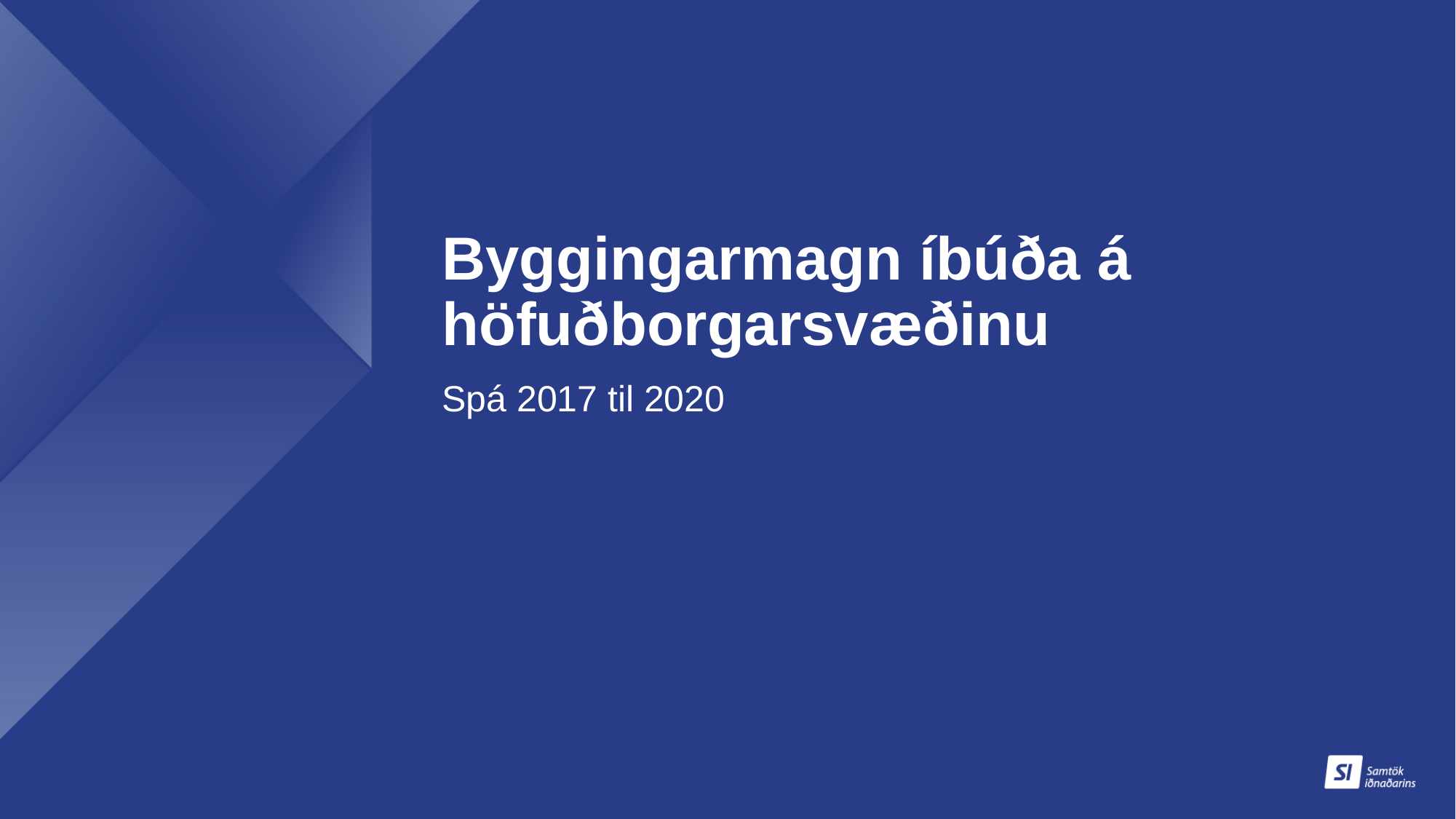

# Byggingarmagn íbúða á höfuðborgarsvæðinu
Spá 2017 til 2020